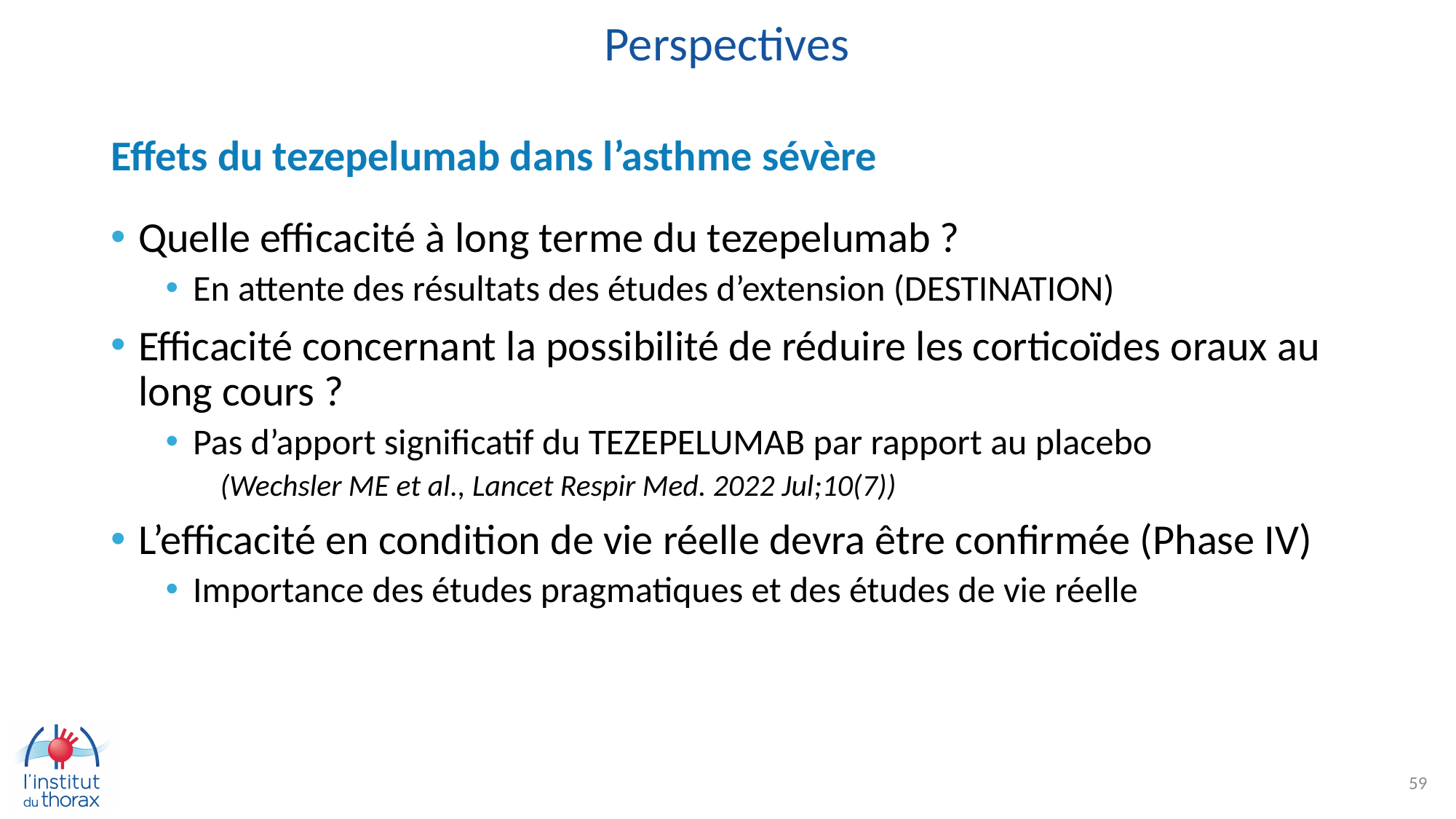

# Perspectives
Effets du tezepelumab dans l’asthme sévère
Quelle efficacité à long terme du tezepelumab ?
En attente des résultats des études d’extension (DESTINATION)
Efficacité concernant la possibilité de réduire les corticoïdes oraux au long cours ?
Pas d’apport significatif du TEZEPELUMAB par rapport au placebo
(Wechsler ME et al., Lancet Respir Med. 2022 Jul;10(7))
L’efficacité en condition de vie réelle devra être confirmée (Phase IV)
Importance des études pragmatiques et des études de vie réelle
59